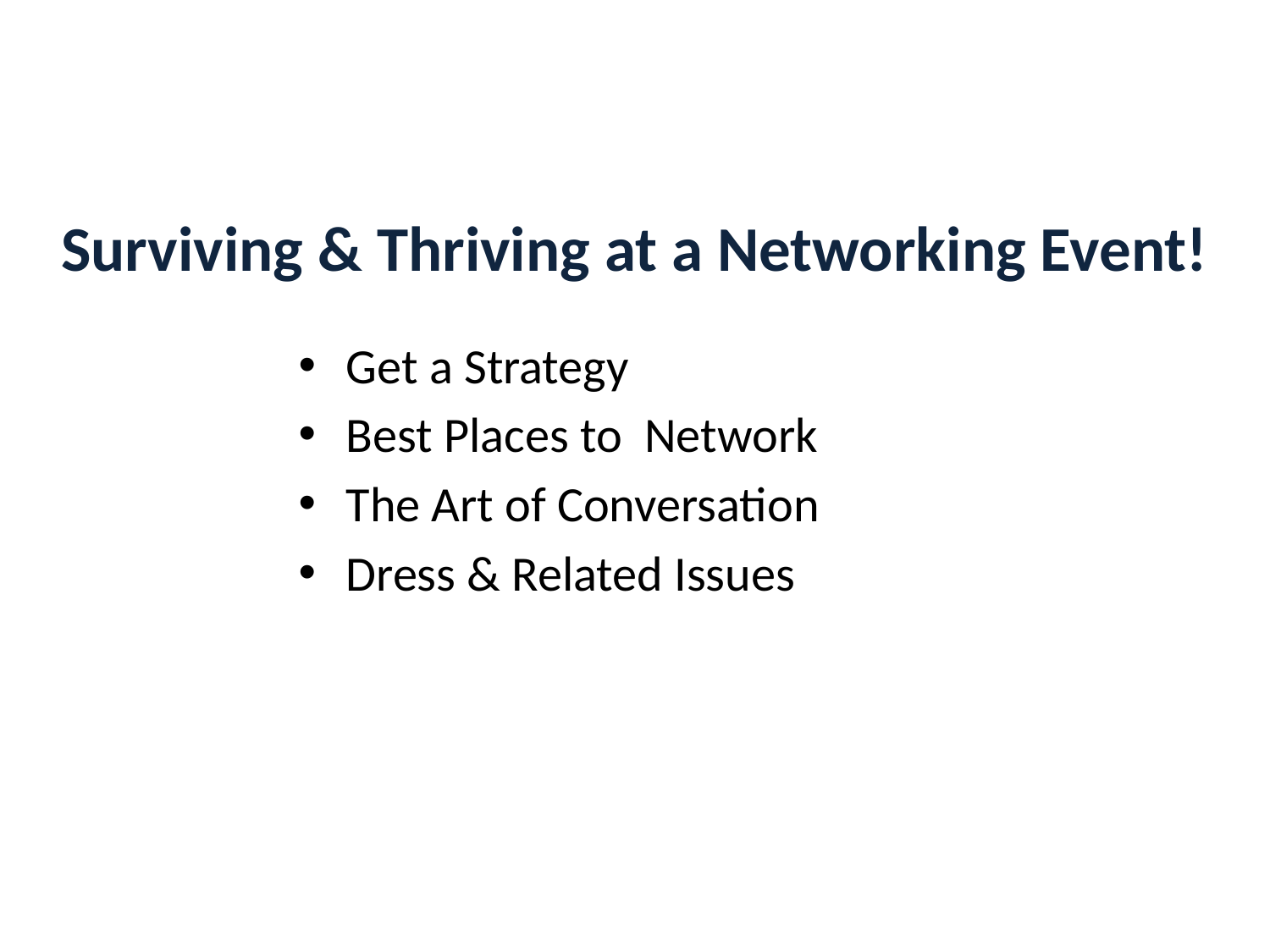

# Surviving & Thriving at a Networking Event!
Get a Strategy
Best Places to  Network
The Art of Conversation
Dress & Related Issues